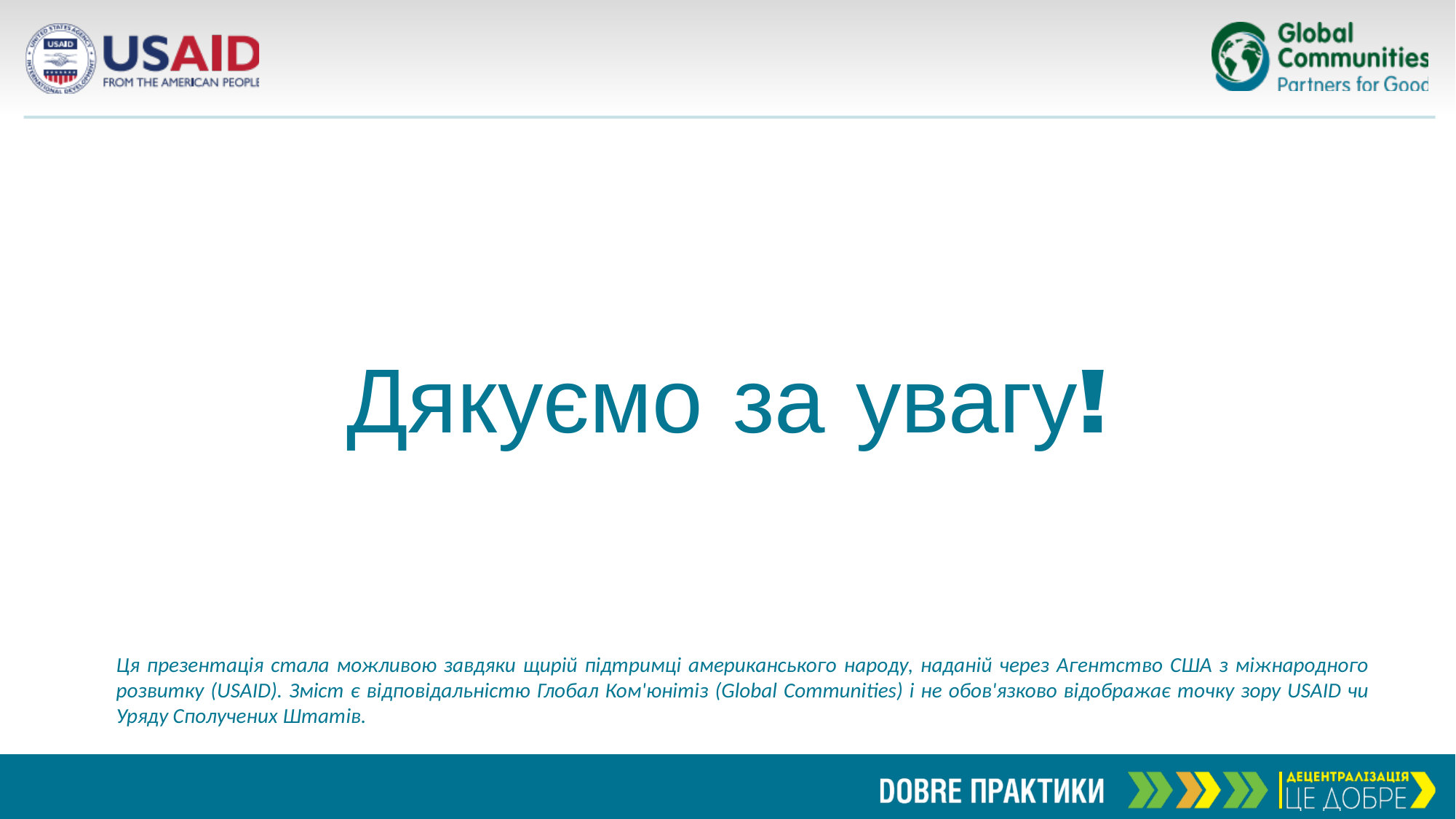

# Дякуємо за увагу!
Ця презентація стала можливою завдяки щирій підтримці американського народу, наданій через Агентство США з міжнародного розвитку (USAID). Зміст є відповідальністю Глобал Ком'юнітіз (Global Communities) і не обов'язково відображає точку зору USAID чи Уряду Сполучених Штатів.